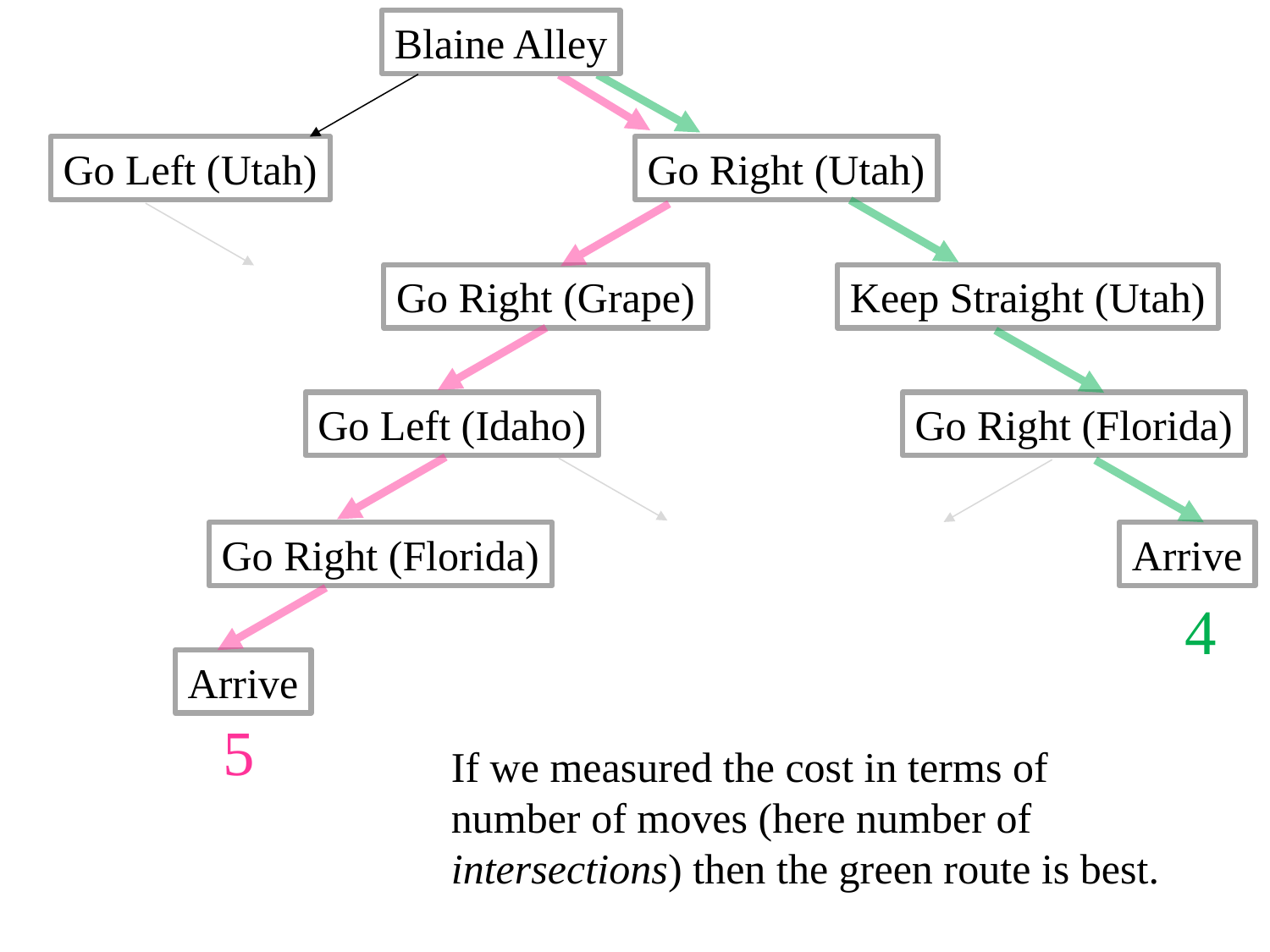

Blaine Alley
Go Left (Utah)
Go Right (Utah)
Go Right (Grape)
Keep Straight (Utah)
Go Left (Idaho)
Go Right (Florida)
Go Right (Florida)
Arrive
4
Arrive
5
If we measured the cost in terms of number of moves (here number of intersections) then the green route is best.